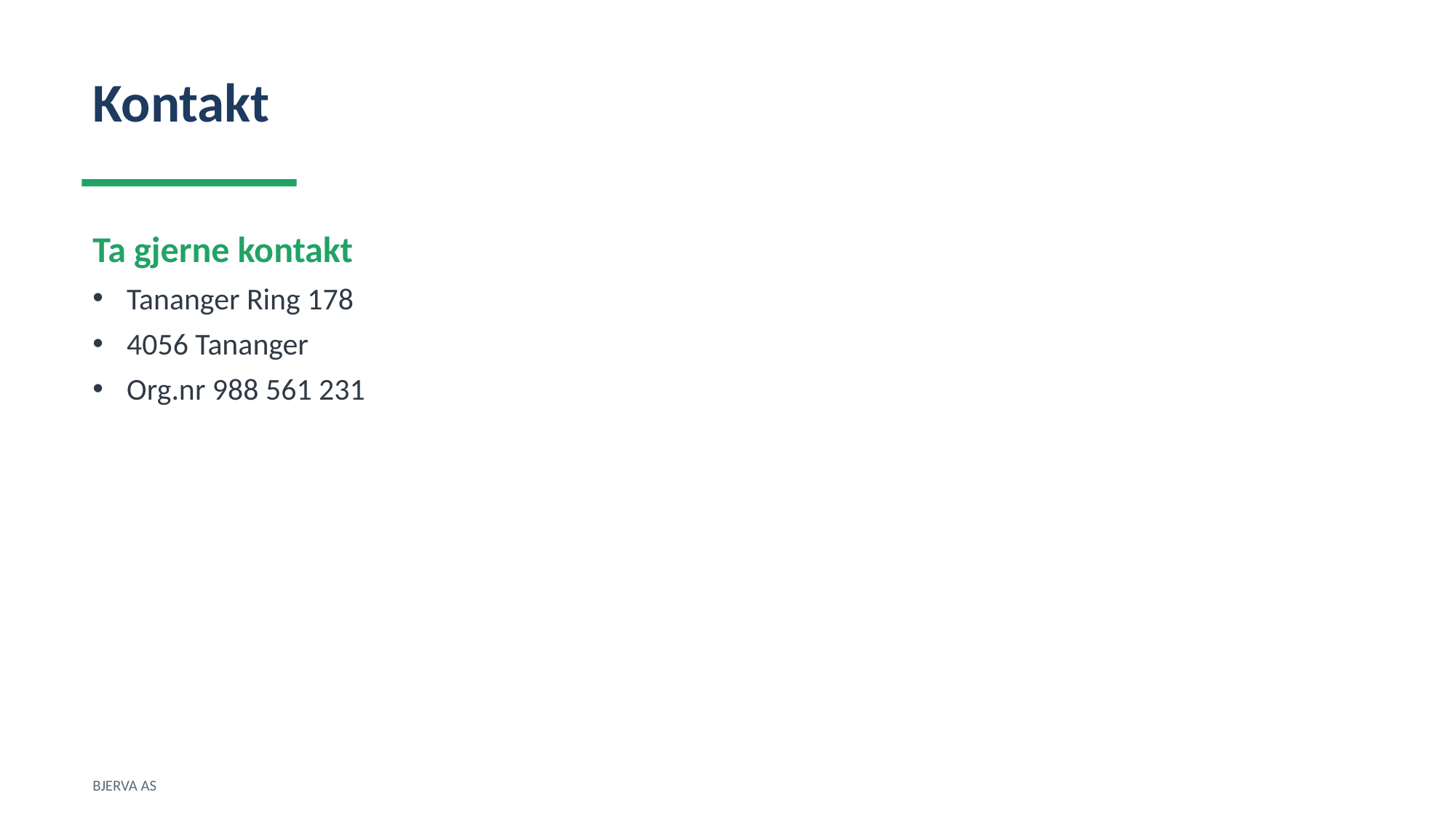

Kontakt

Ta gjerne kontakt
Tananger Ring 178
4056 Tananger
Org.nr 988 561 231
BJERVA AS